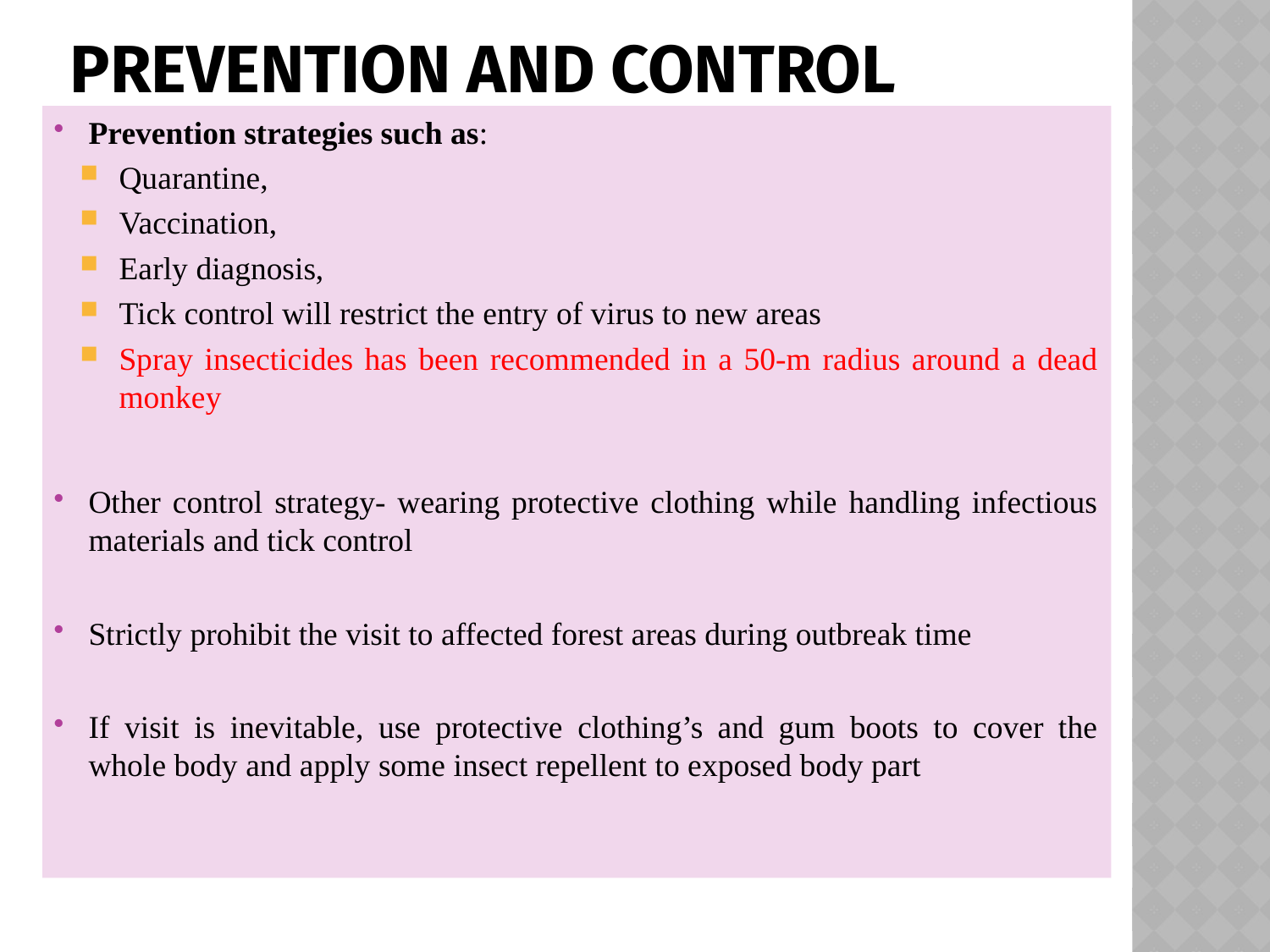

# PREVENTION AND CONTROL
Prevention strategies such as:
Quarantine,
Vaccination,
Early diagnosis,
Tick control will restrict the entry of virus to new areas
Spray insecticides has been recommended in a 50-m radius around a dead monkey

Other control strategy- wearing protective clothing while handling infectious materials and tick control

Strictly prohibit the visit to affected forest areas during outbreak time

If visit is inevitable, use protective clothing’s and gum boots to cover the whole body and apply some insect repellent to exposed body part